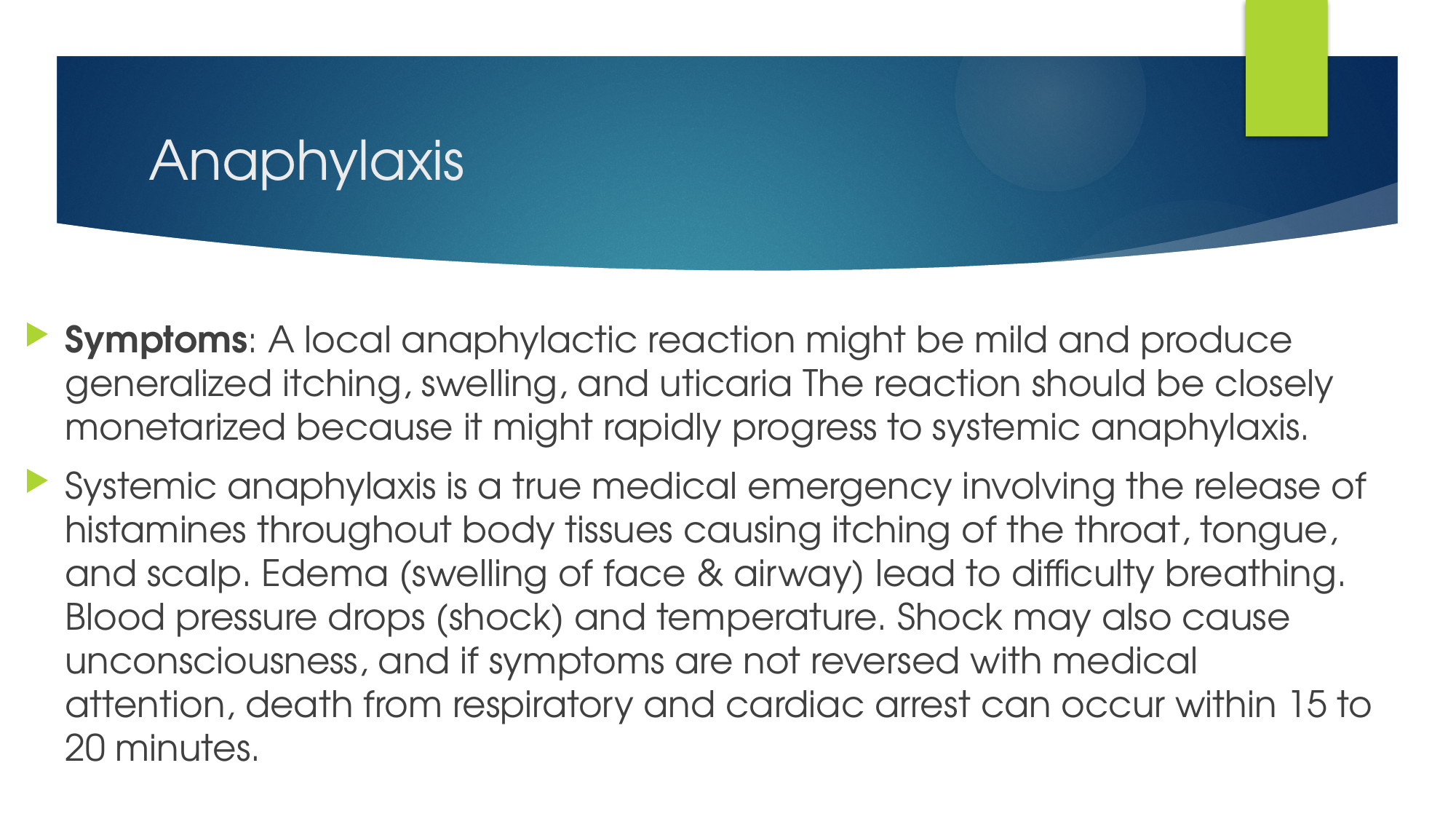

# Anaphylaxis
Symptoms: A local anaphylactic reaction might be mild and produce generalized itching, swelling, and uticaria The reaction should be closely monetarized because it might rapidly progress to systemic anaphylaxis.
Systemic anaphylaxis is a true medical emergency involving the release of histamines throughout body tissues causing itching of the throat, tongue, and scalp. Edema (swelling of face & airway) lead to difficulty breathing. Blood pressure drops (shock) and temperature. Shock may also cause unconsciousness, and if symptoms are not reversed with medical attention, death from respiratory and cardiac arrest can occur within 15 to 20 minutes.